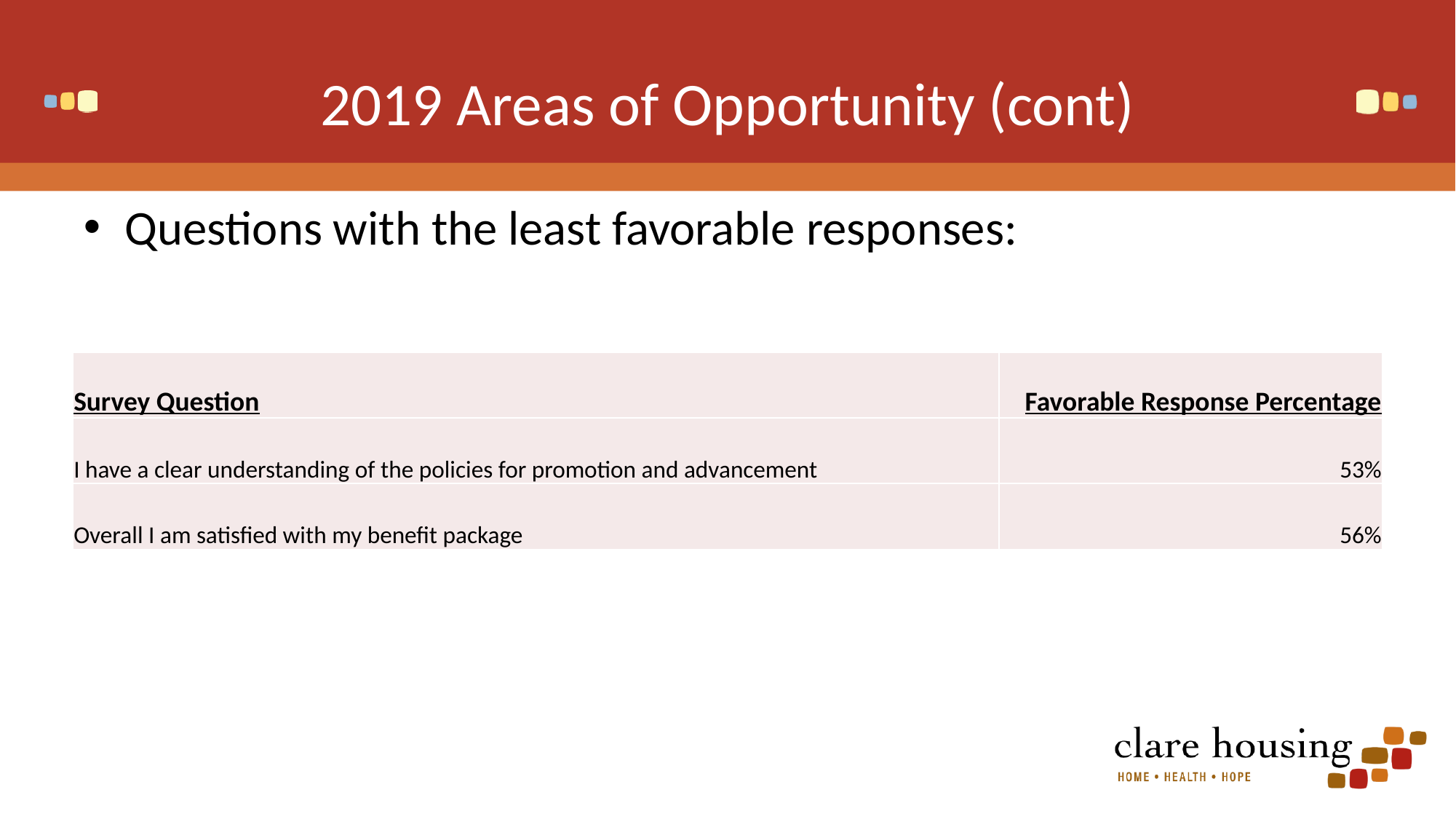

# 2019 Areas of Opportunity (cont)
Questions with the least favorable responses:
| Survey Question | Favorable Response Percentage |
| --- | --- |
| I have a clear understanding of the policies for promotion and advancement | 53% |
| Overall I am satisfied with my benefit package | 56% |